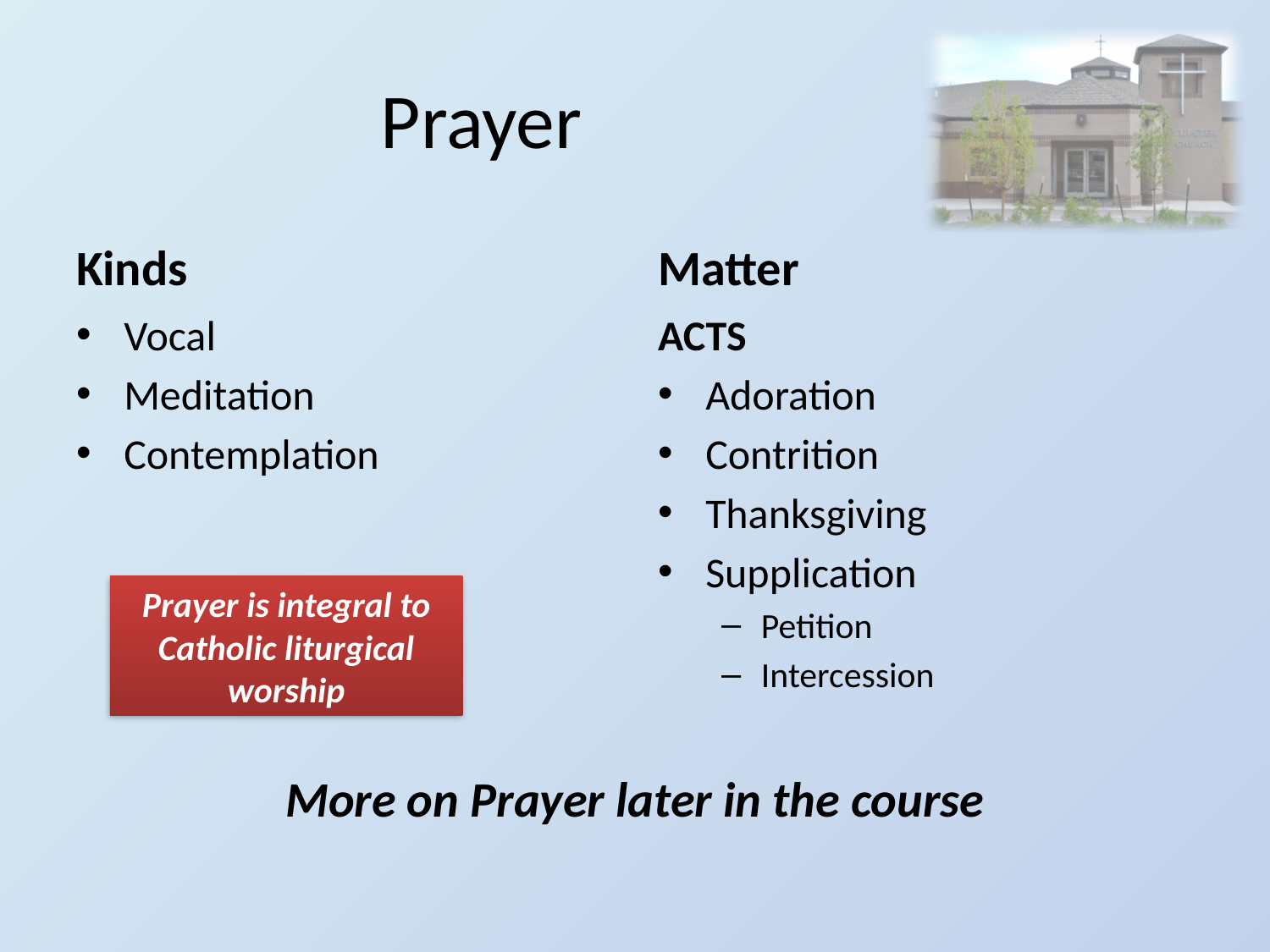

# Prayer
Kinds
Matter
Vocal
Meditation
Contemplation
ACTS
Adoration
Contrition
Thanksgiving
Supplication
Petition
Intercession
Prayer is integral to Catholic liturgical worship
More on Prayer later in the course